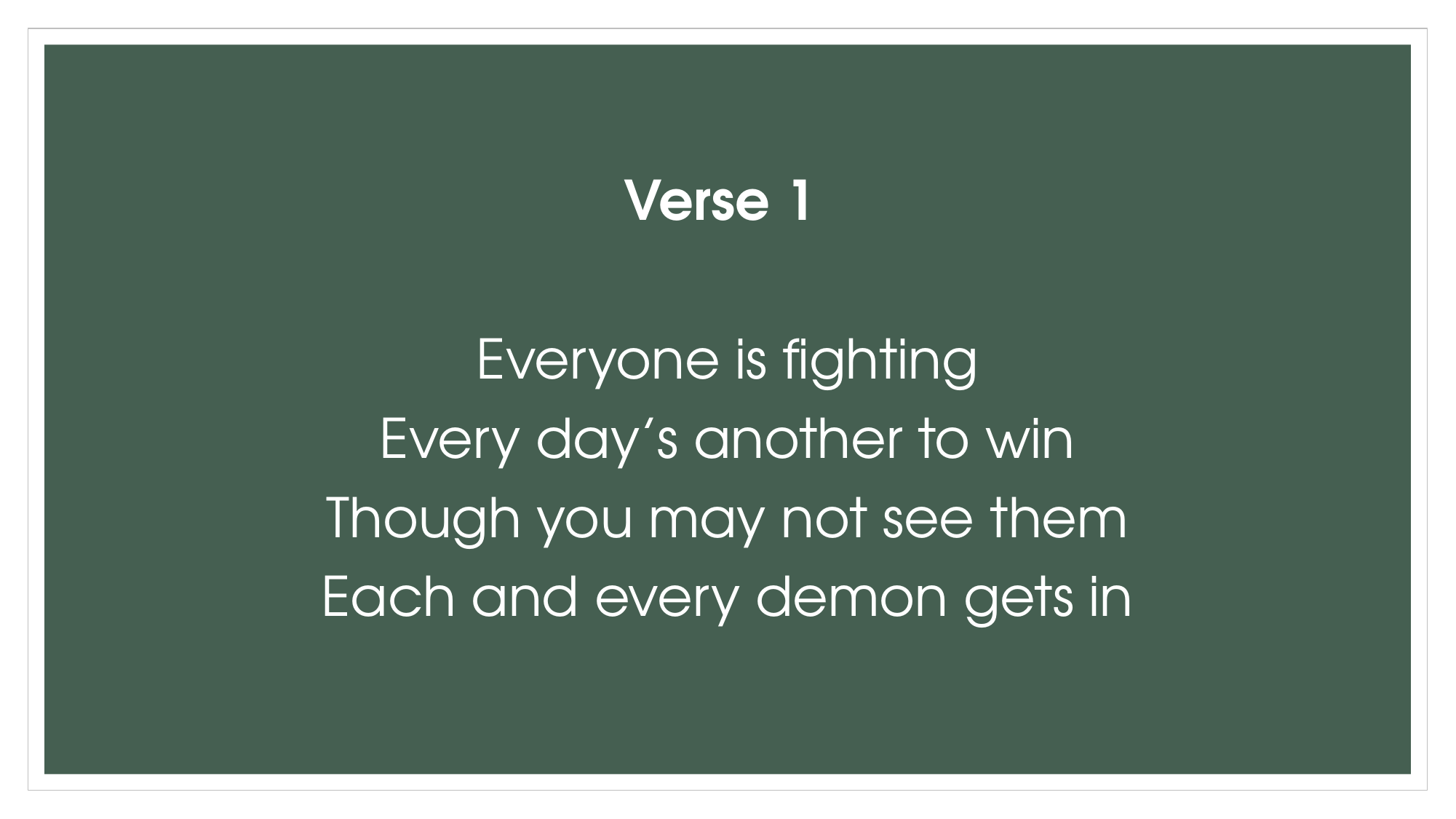

Verse 1

Everyone is fighting
Every day’s another to win
Though you may not see them
Each and every demon gets in